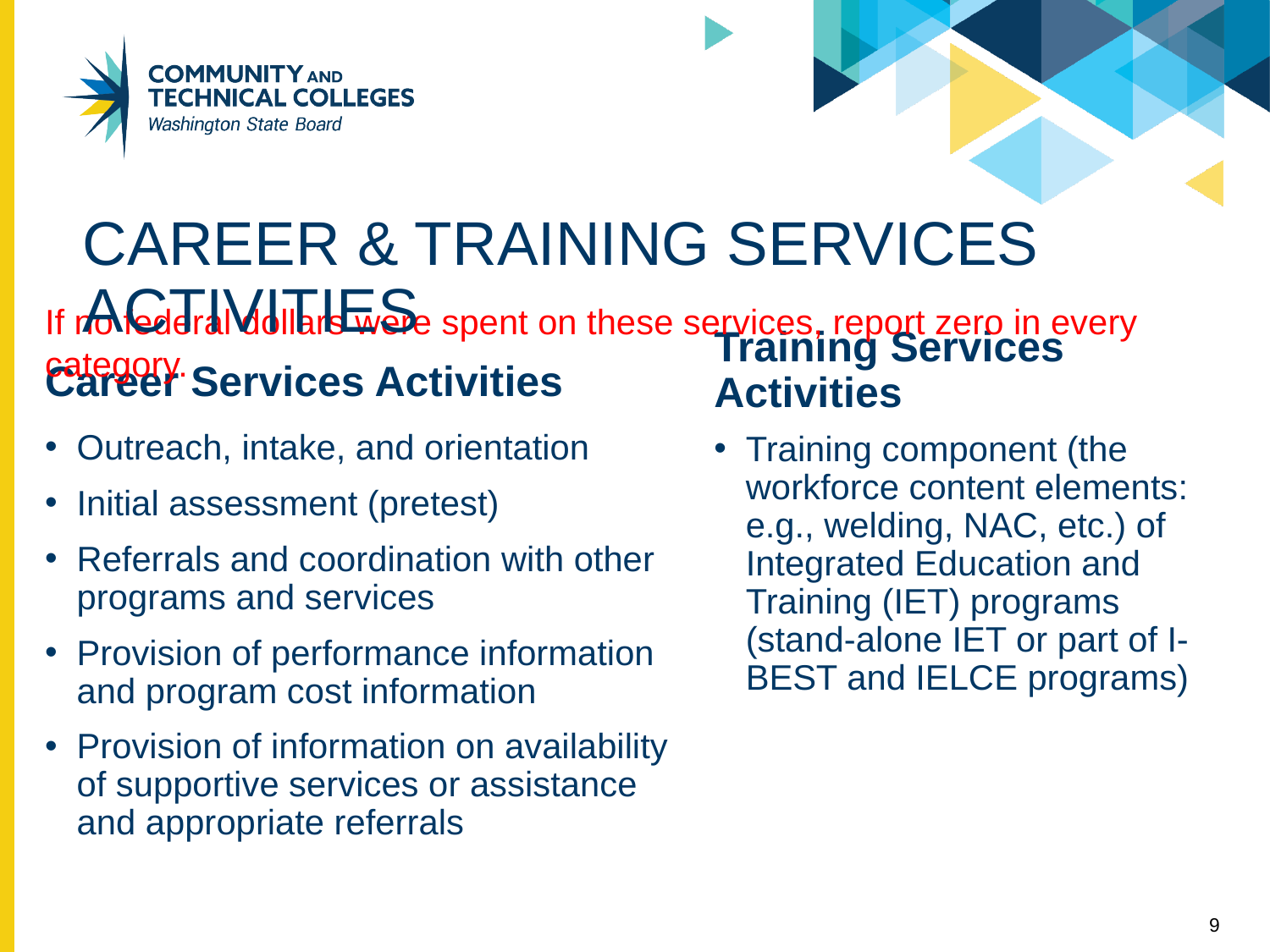

# Career & training Services activities
If no federal dollars were spent on these services, report zero in every category.
Career Services Activities
Training Services Activities
Outreach, intake, and orientation
Initial assessment (pretest)
Referrals and coordination with other programs and services
Provision of performance information and program cost information
Provision of information on availability of supportive services or assistance and appropriate referrals
Training component (the workforce content elements: e.g., welding, NAC, etc.) of Integrated Education and Training (IET) programs (stand-alone IET or part of I-BEST and IELCE programs)

9